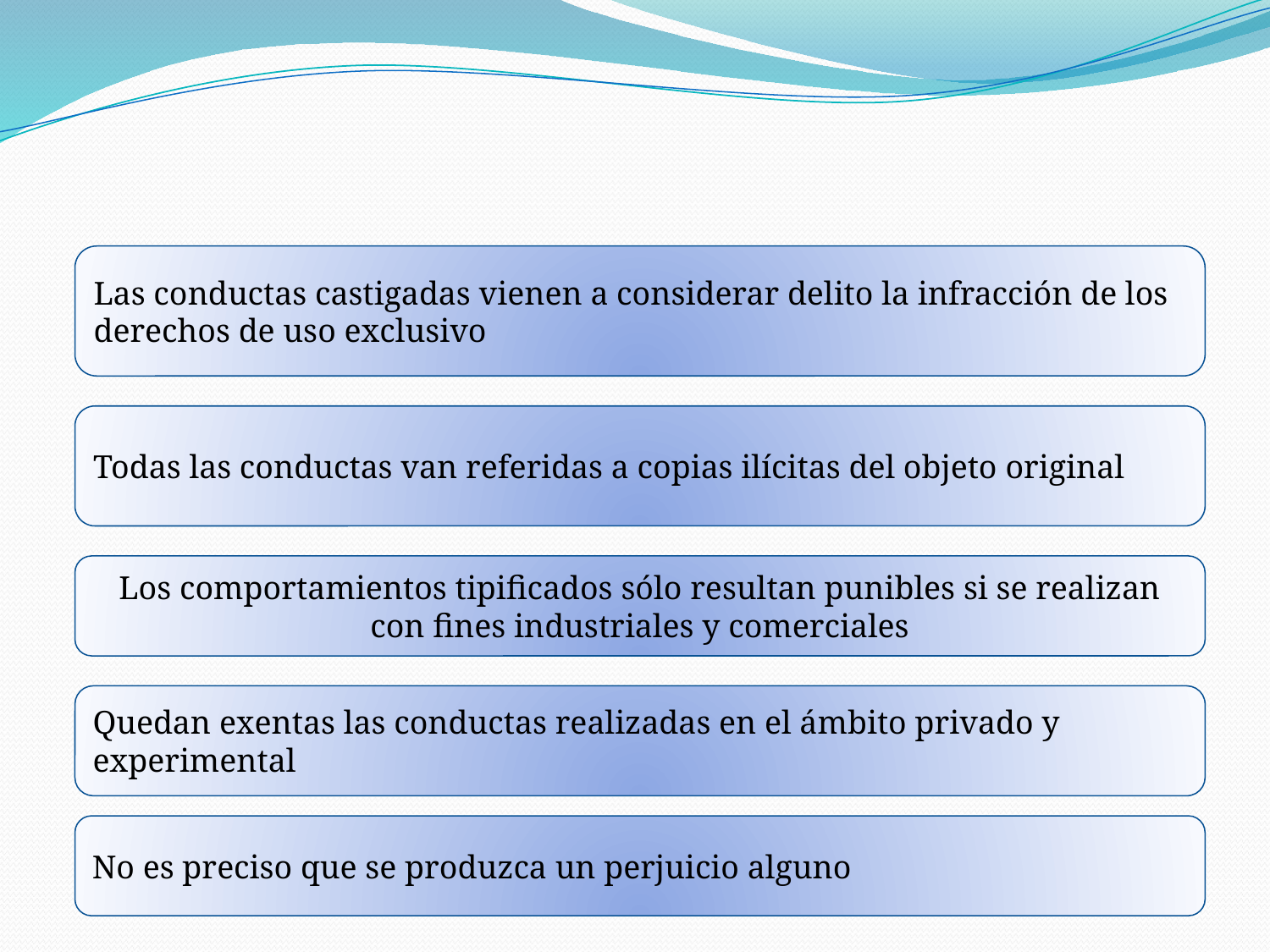

#
Las conductas castigadas vienen a considerar delito la infracción de los derechos de uso exclusivo
Todas las conductas van referidas a copias ilícitas del objeto original
Los comportamientos tipificados sólo resultan punibles si se realizan con fines industriales y comerciales
Quedan exentas las conductas realizadas en el ámbito privado y experimental
No es preciso que se produzca un perjuicio alguno